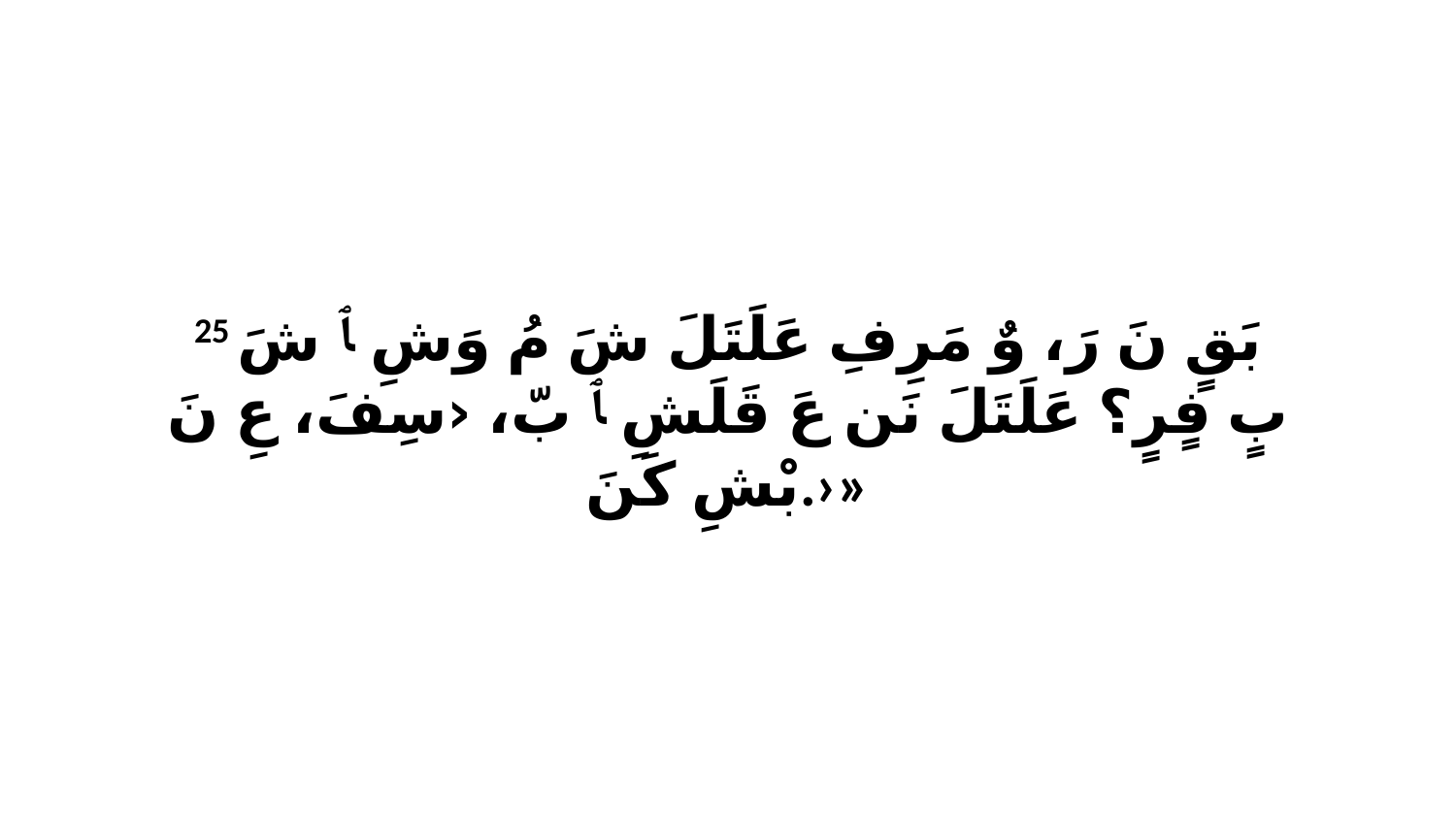

25 بَقٍ نَ رَ، وٌ مَرِفِ عَلَتَلَ شَ مُ وَشِ ﭑ شَ بٍ فٍرٍ؟ عَلَتَلَ نَن عَ قَلَشِ ﭑ بّ، ‹سِفَ، عِ نَ بْشِ كَنَ.›»